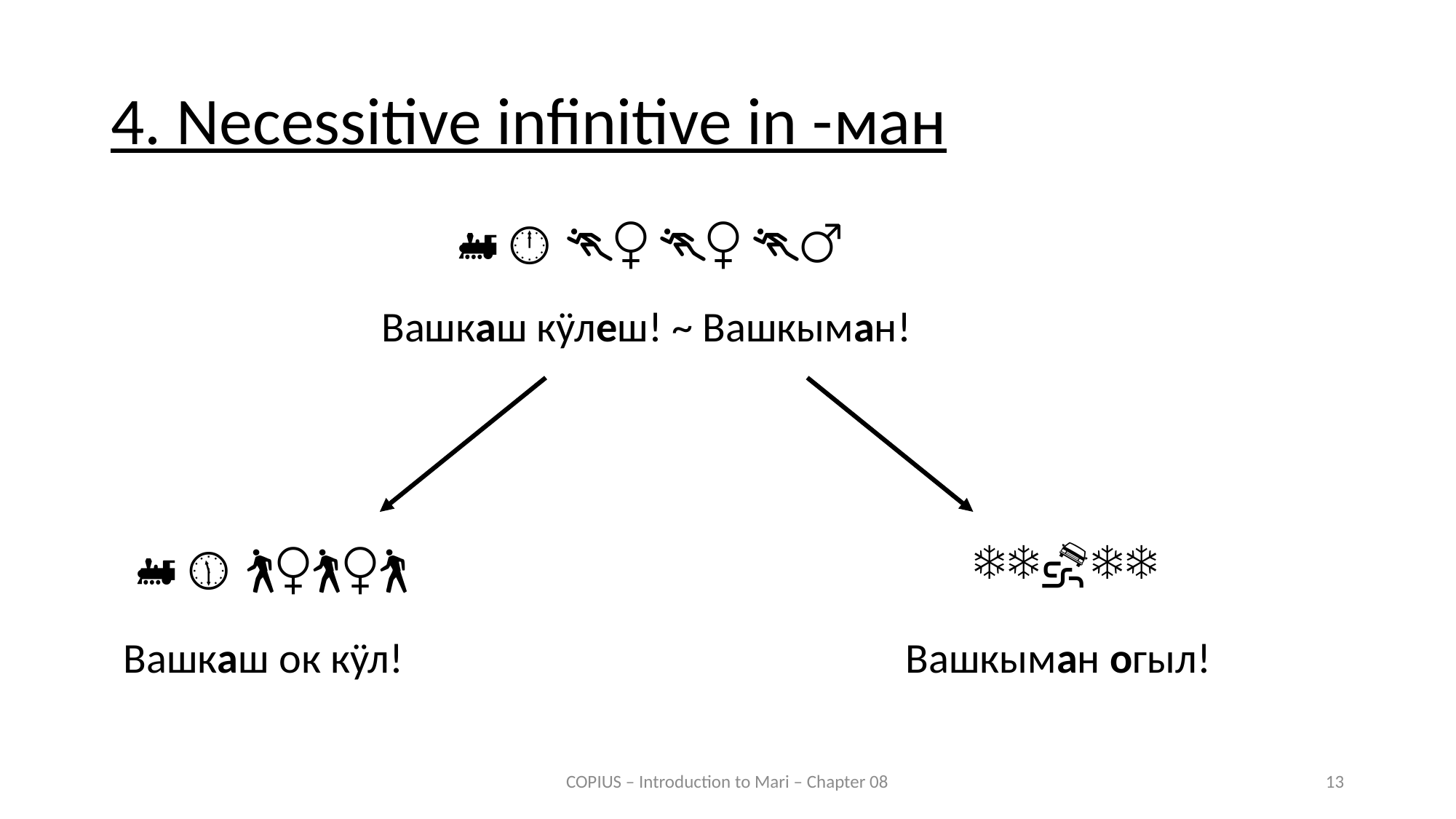

# 4. Necessitive infinitive in -ман
🚂 🕛 	🏃‍♀️ 🏃‍♀️ 🏃‍♂️
Вашкаш кӱлеш! ~ Вашкыман!
❄️❄️⛐❄️❄️
🚂 🕦 	🚶‍♀️🚶‍♀️🚶
Вашкаш ок кӱл!
Вашкыман огыл!
COPIUS – Introduction to Mari – Chapter 08
13